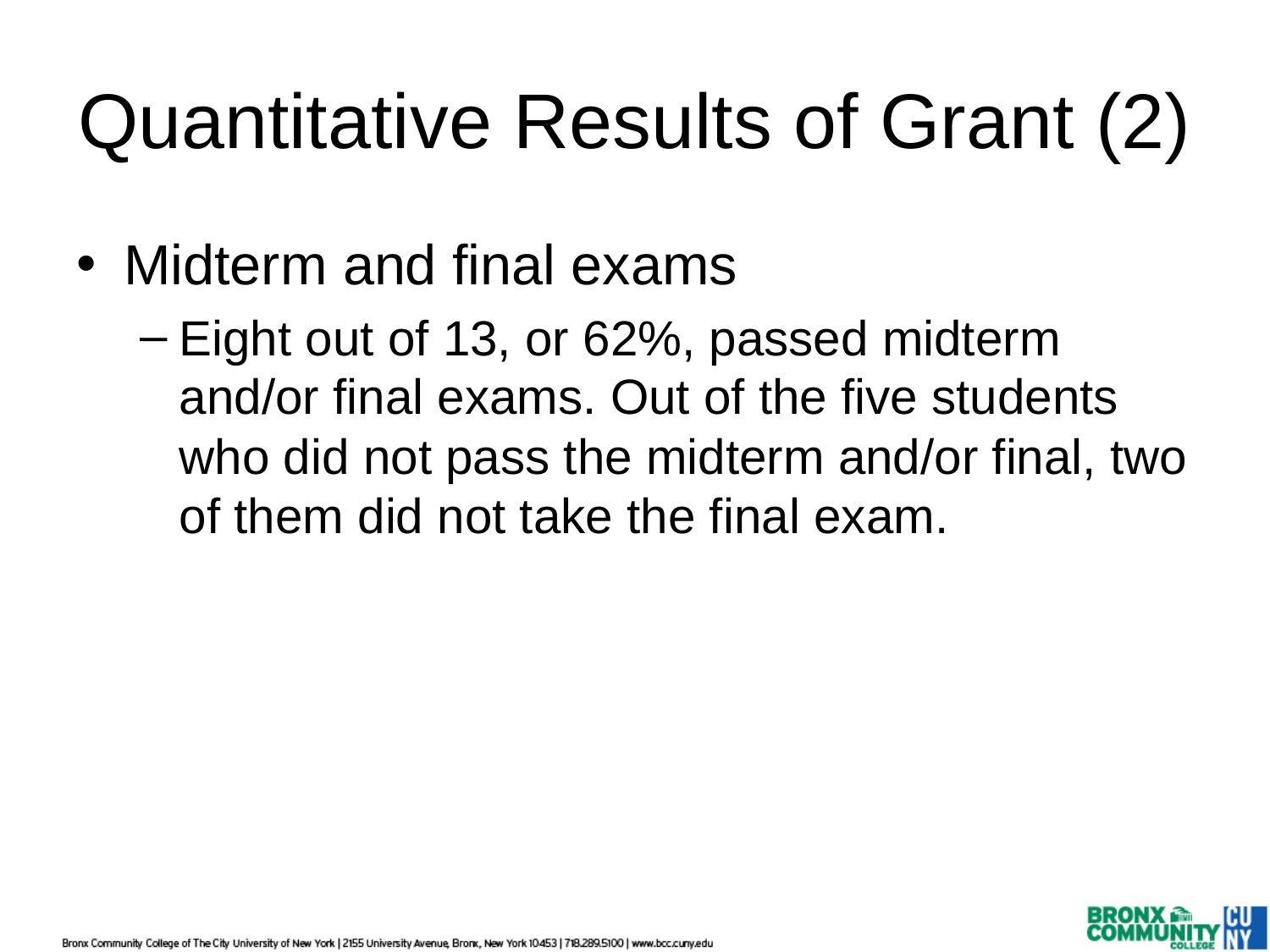

# Quantitative Results of Grant (2)
Midterm and final exams
Eight out of 13, or 62%, passed midterm and/or final exams. Out of the five students who did not pass the midterm and/or final, two of them did not take the final exam.